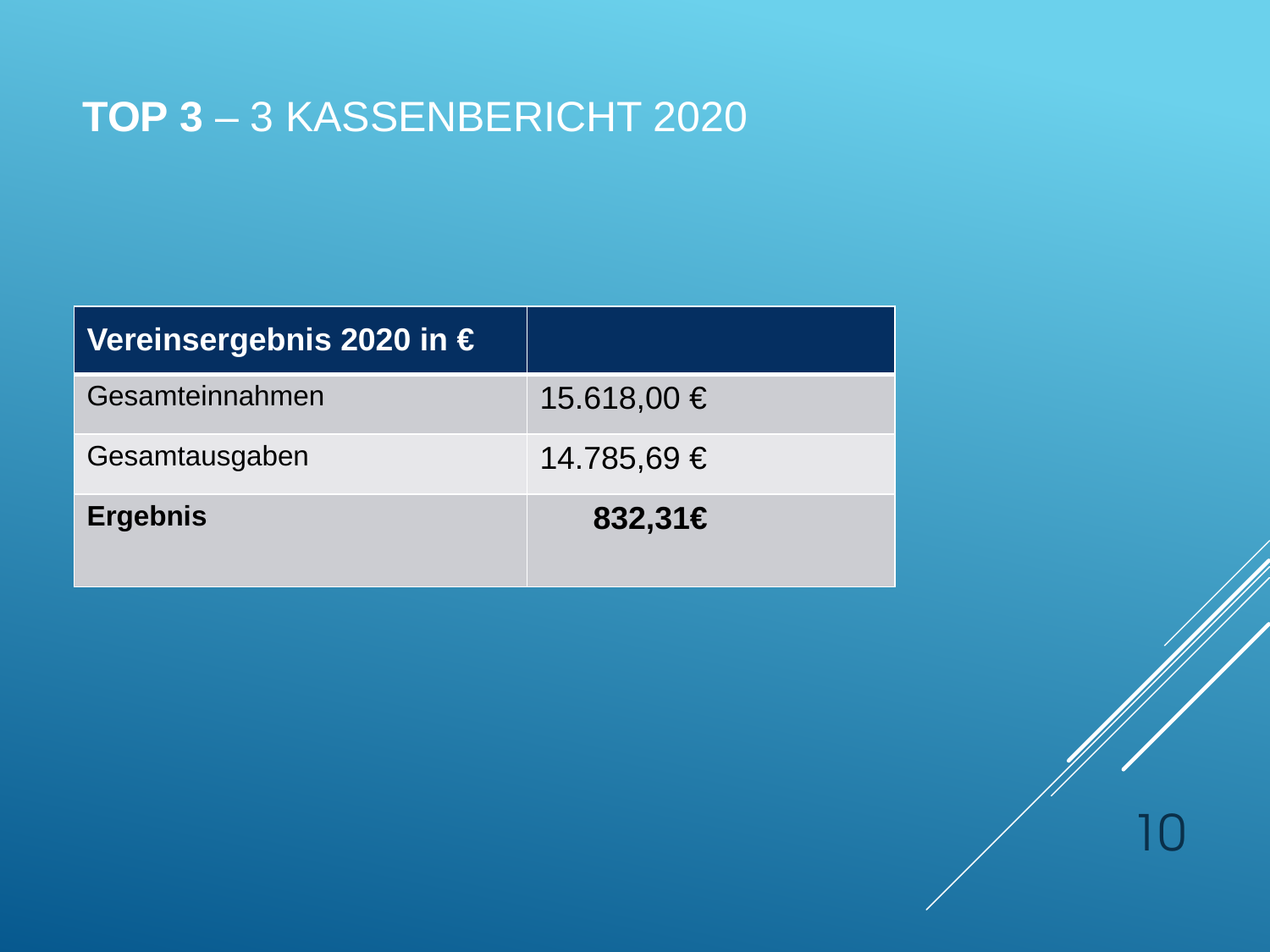

TOP 3 – 3 Kassenbericht 2020

| Vereinsergebnis 2020 in € |  |
| --- | --- |
| Gesamteinnahmen | 15.618,00 € |
| Gesamtausgaben | 14.785,69 € |
| Ergebnis | 832,31€ |
10